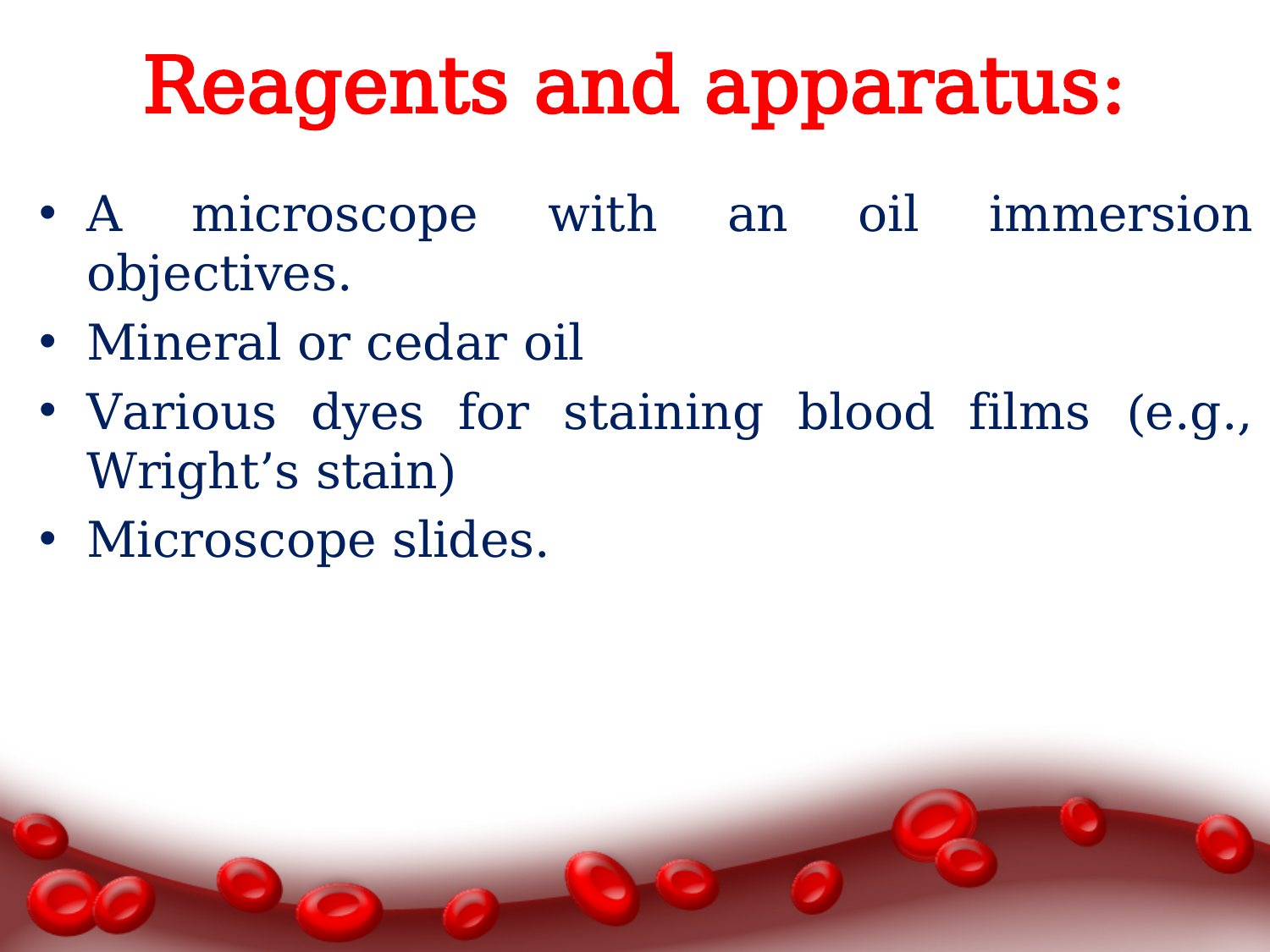

# Reagents and apparatus:
A microscope with an oil immersion objectives.
Mineral or cedar oil
Various dyes for staining blood films (e.g., Wright’s stain)
Microscope slides.